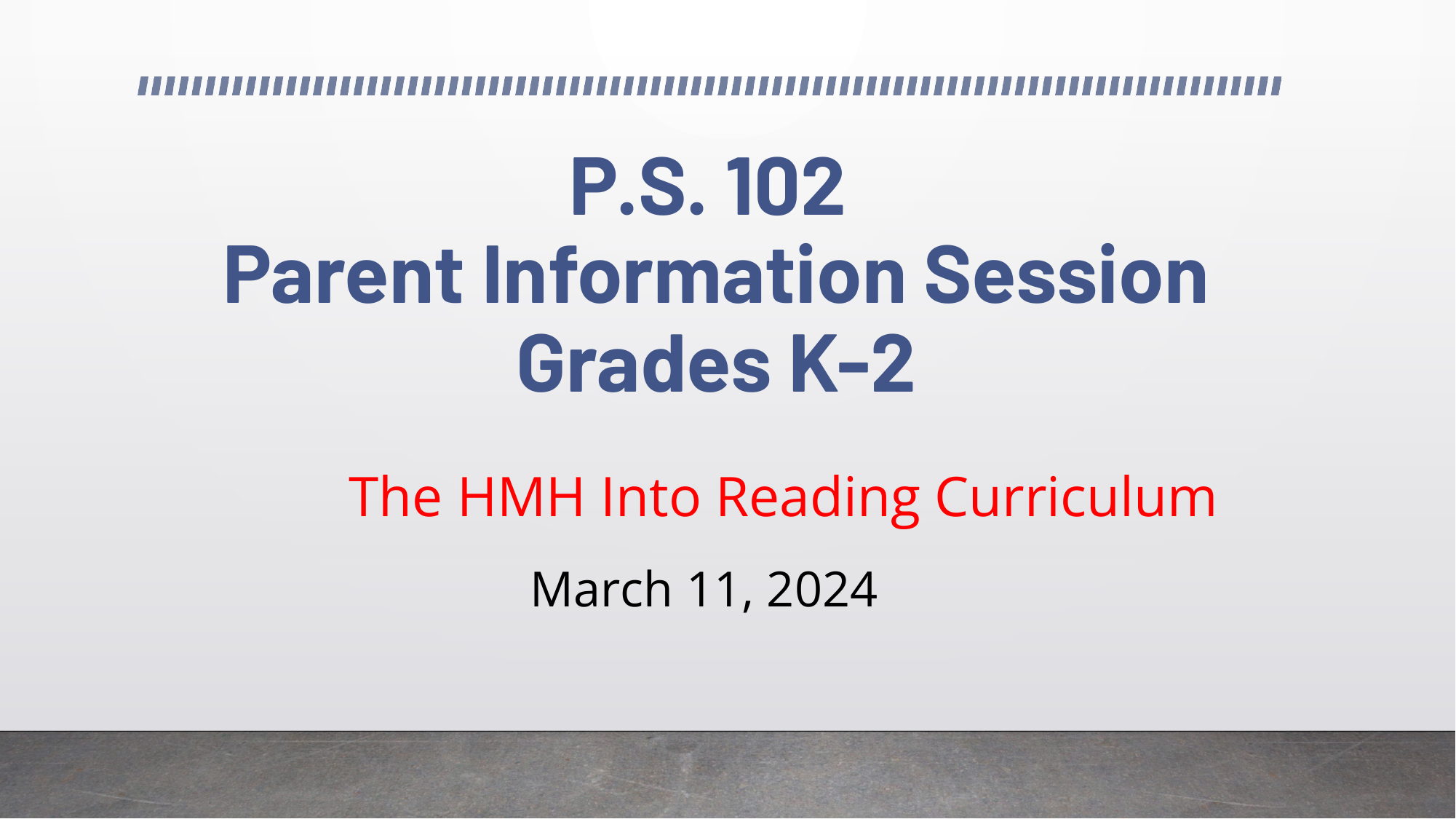

# P.S. 102 Parent Information Session Grades K-2
        The HMH Into Reading Curriculum

   March 11, 2024